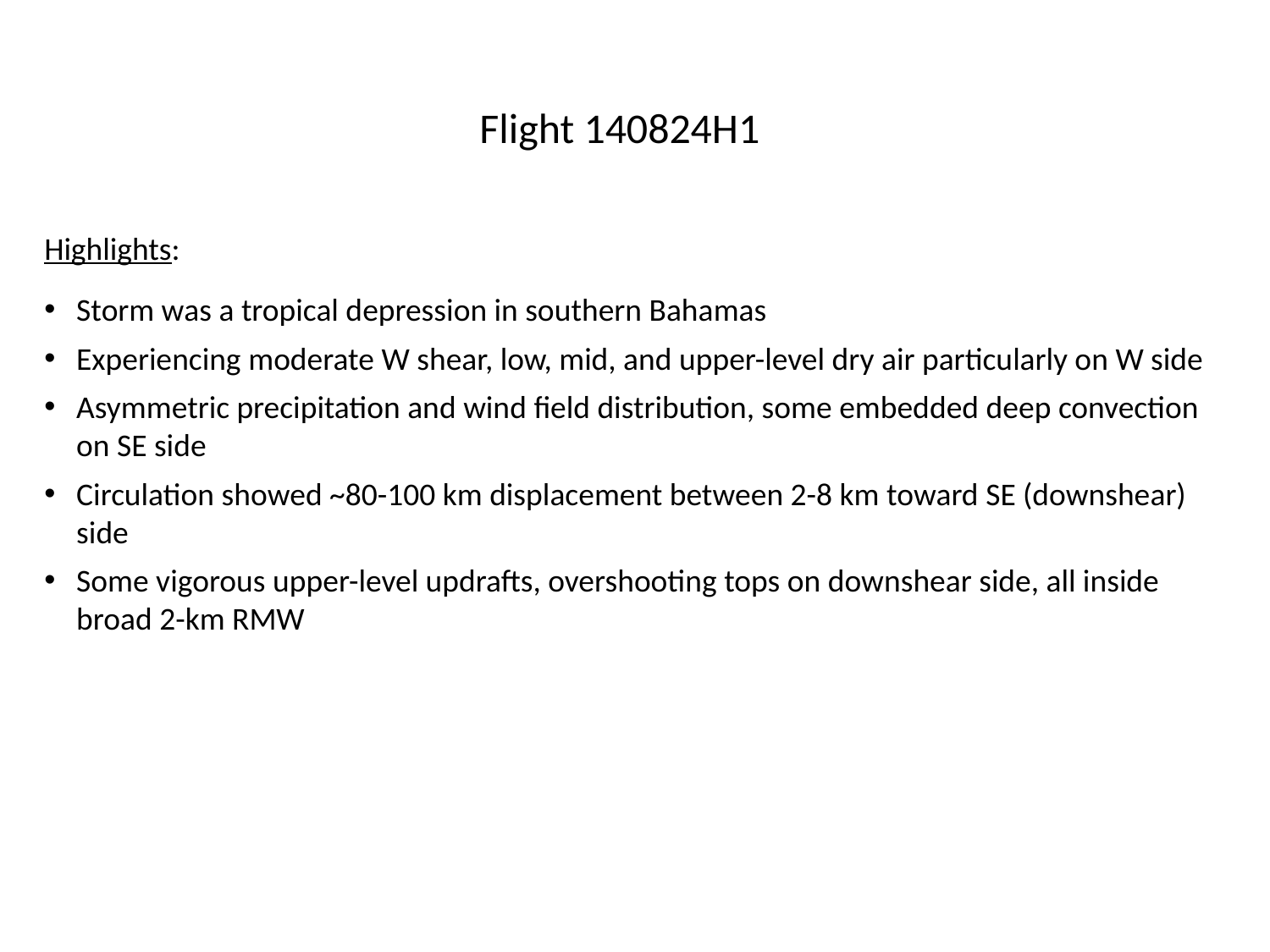

Flight 140824H1
Highlights:

Storm was a tropical depression in southern Bahamas
Experiencing moderate W shear, low, mid, and upper-level dry air particularly on W side
Asymmetric precipitation and wind field distribution, some embedded deep convection on SE side
Circulation showed ~80-100 km displacement between 2-8 km toward SE (downshear) side
Some vigorous upper-level updrafts, overshooting tops on downshear side, all inside broad 2-km RMW